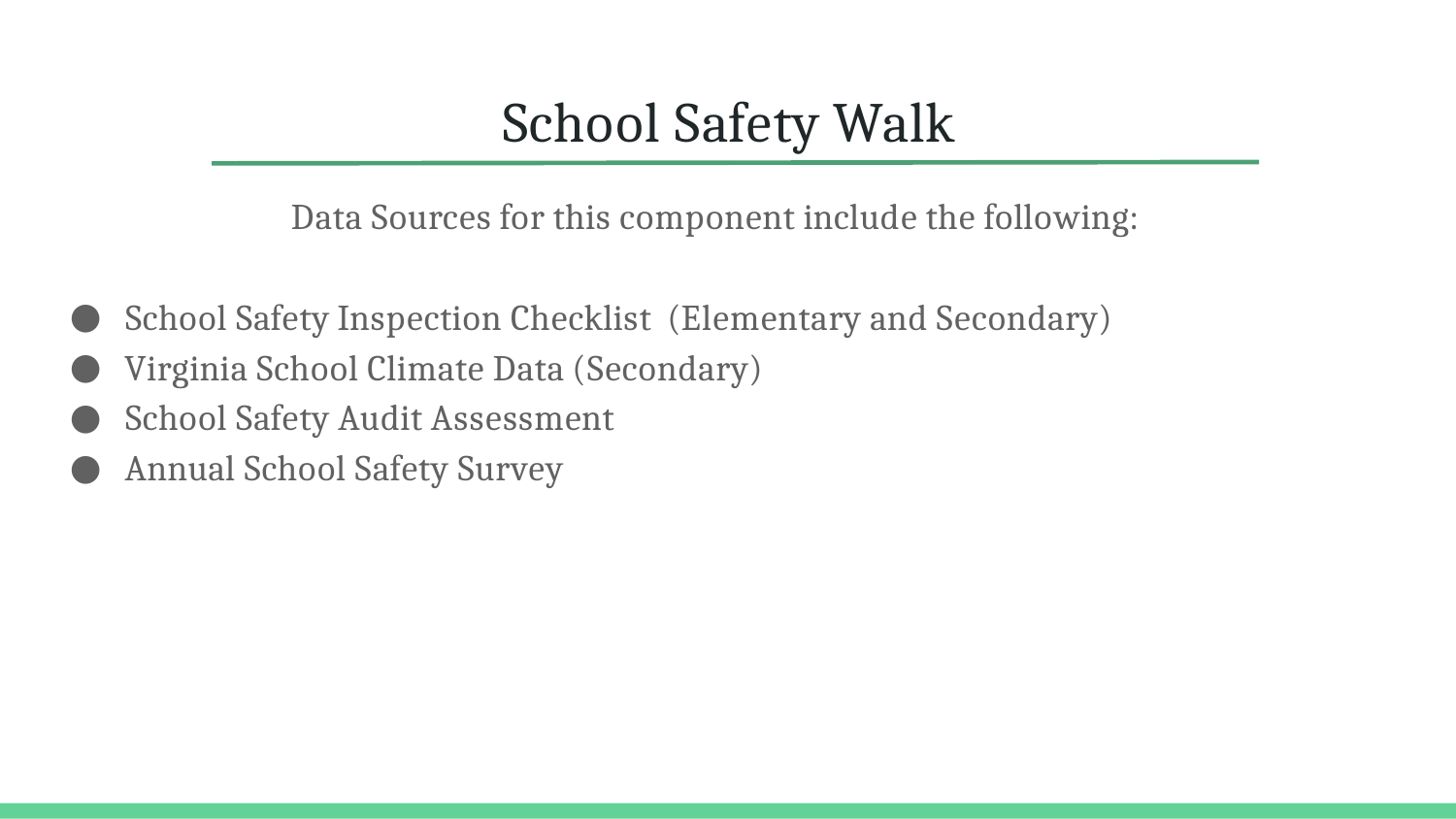

# School Safety Walk
Data Sources for this component include the following:

School Safety Inspection Checklist  (Elementary and Secondary)
Virginia School Climate Data (Secondary)
School Safety Audit Assessment
Annual School Safety Survey